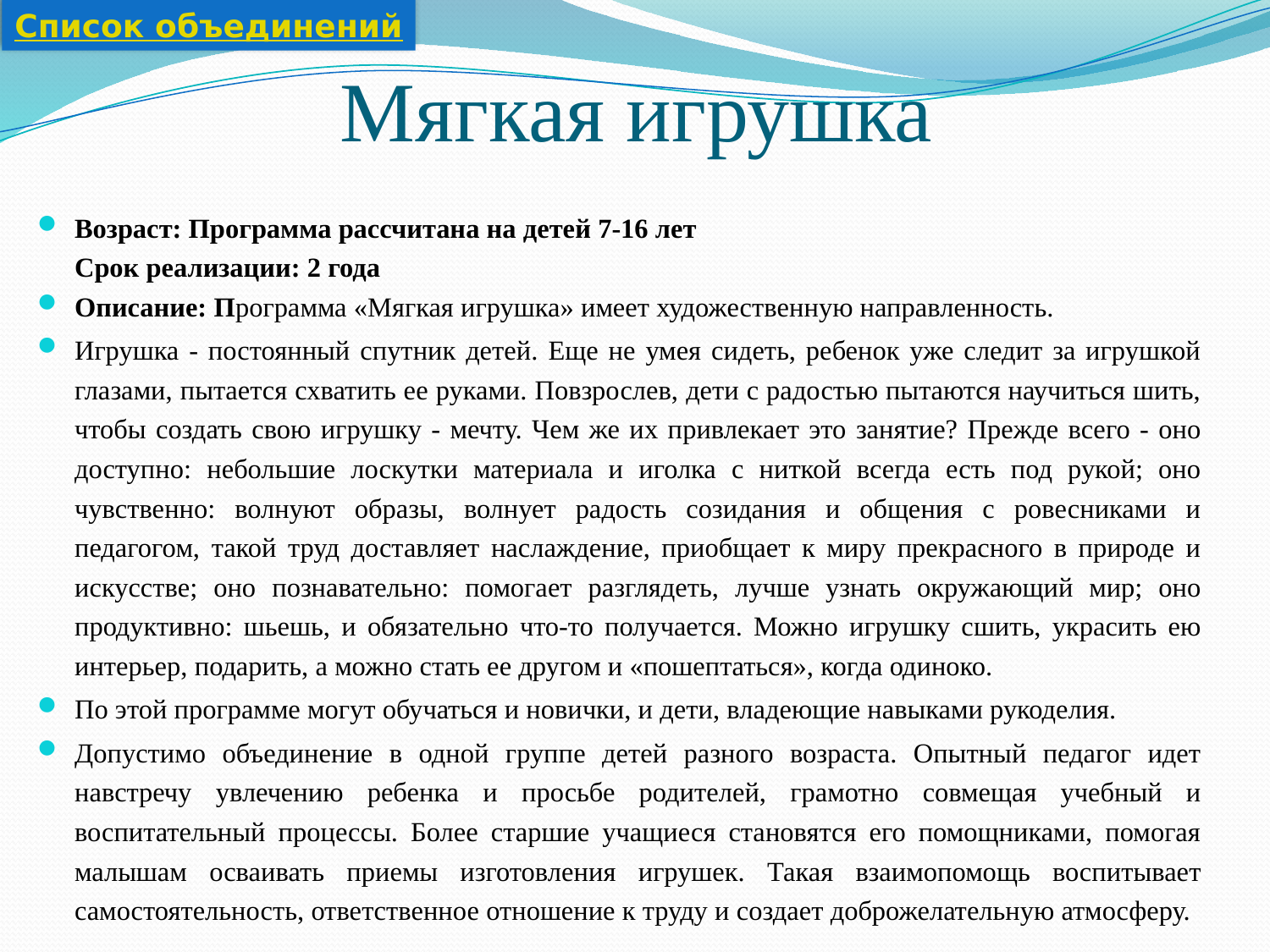

Список объединений
# Мягкая игрушка

Возраст: Программа рассчитана на детей 7-16 лет
Срок реализации: 2 года
Описание: Программа «Мягкая игрушка» имеет художественную направленность.
Игрушка - постоянный спутник детей. Еще не умея сидеть, ребенок уже следит за игрушкой глазами, пытается схватить ее руками. Повзрослев, дети с радостью пытаются научиться шить, чтобы создать свою игрушку - мечту. Чем же их привлекает это занятие? Прежде всего - оно доступно: небольшие лоскутки материала и иголка с ниткой всегда есть под рукой; оно чувственно: волнуют образы, волнует радость созидания и общения с ровесниками и педагогом, такой труд доставляет наслаждение, приобщает к миру прекрасного в природе и искусстве; оно познавательно: помогает разглядеть, лучше узнать окружающий мир; оно продуктивно: шьешь, и обязательно что-то получается. Можно игрушку сшить, украсить ею интерьер, подарить, а можно стать ее другом и «пошептаться», когда одиноко.
По этой программе могут обучаться и новички, и дети, владеющие навыками рукоделия.
Допустимо объединение в одной группе детей разного возраста. Опытный педагог идет навстречу увлечению ребенка и просьбе родителей, грамотно совмещая учебный и воспитательный процессы. Более старшие учащиеся становятся его помощниками, помогая малышам осваивать приемы изготовления игрушек. Такая взаимопомощь воспитывает самостоятельность, ответственное отношение к труду и создает доброжелательную атмосферу.